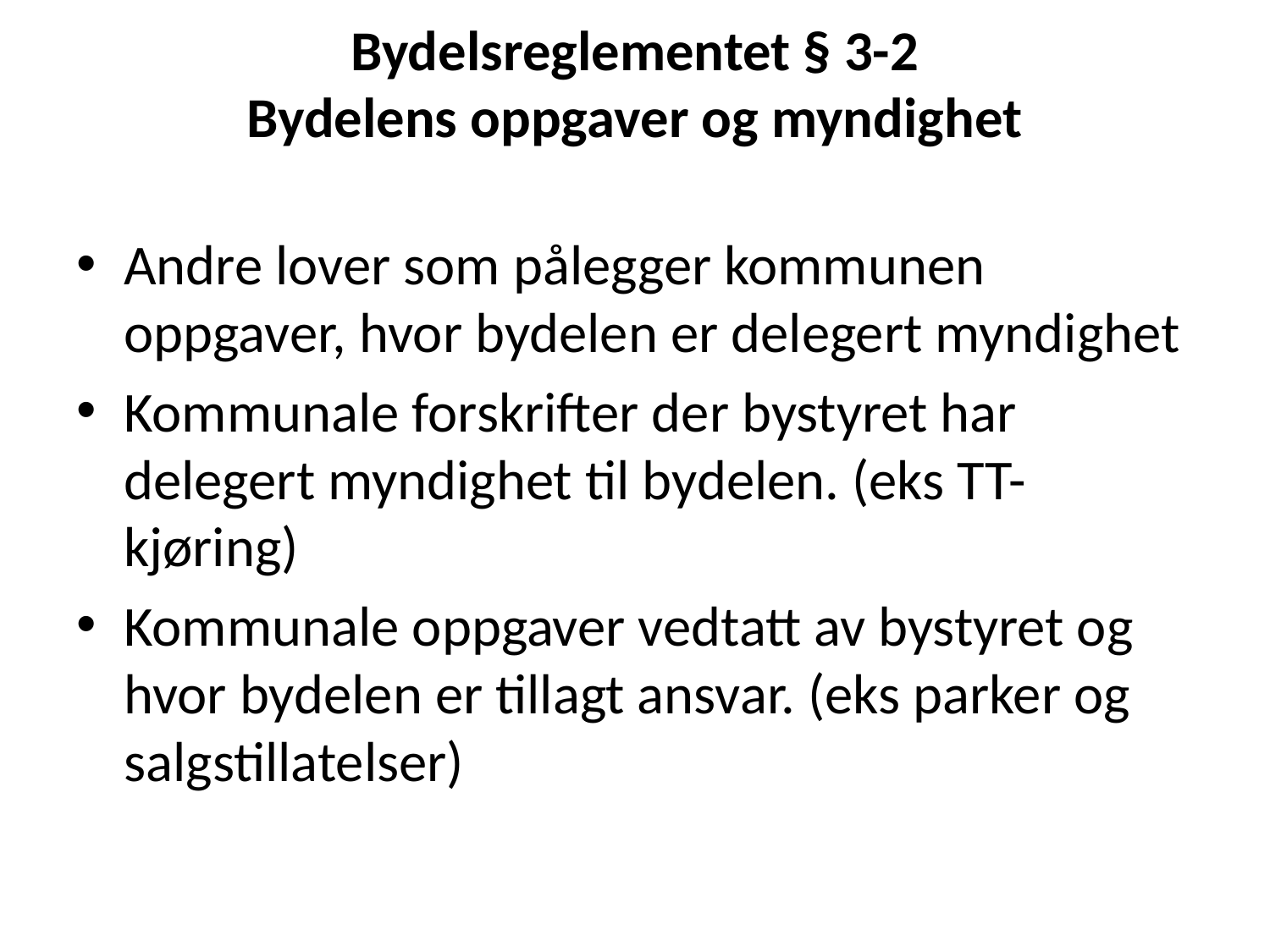

# Bydelsreglementet § 3-2 Bydelens oppgaver og myndighet
Andre lover som pålegger kommunen oppgaver, hvor bydelen er delegert myndighet
Kommunale forskrifter der bystyret har delegert myndighet til bydelen. (eks TT-kjøring)
Kommunale oppgaver vedtatt av bystyret og hvor bydelen er tillagt ansvar. (eks parker og salgstillatelser)